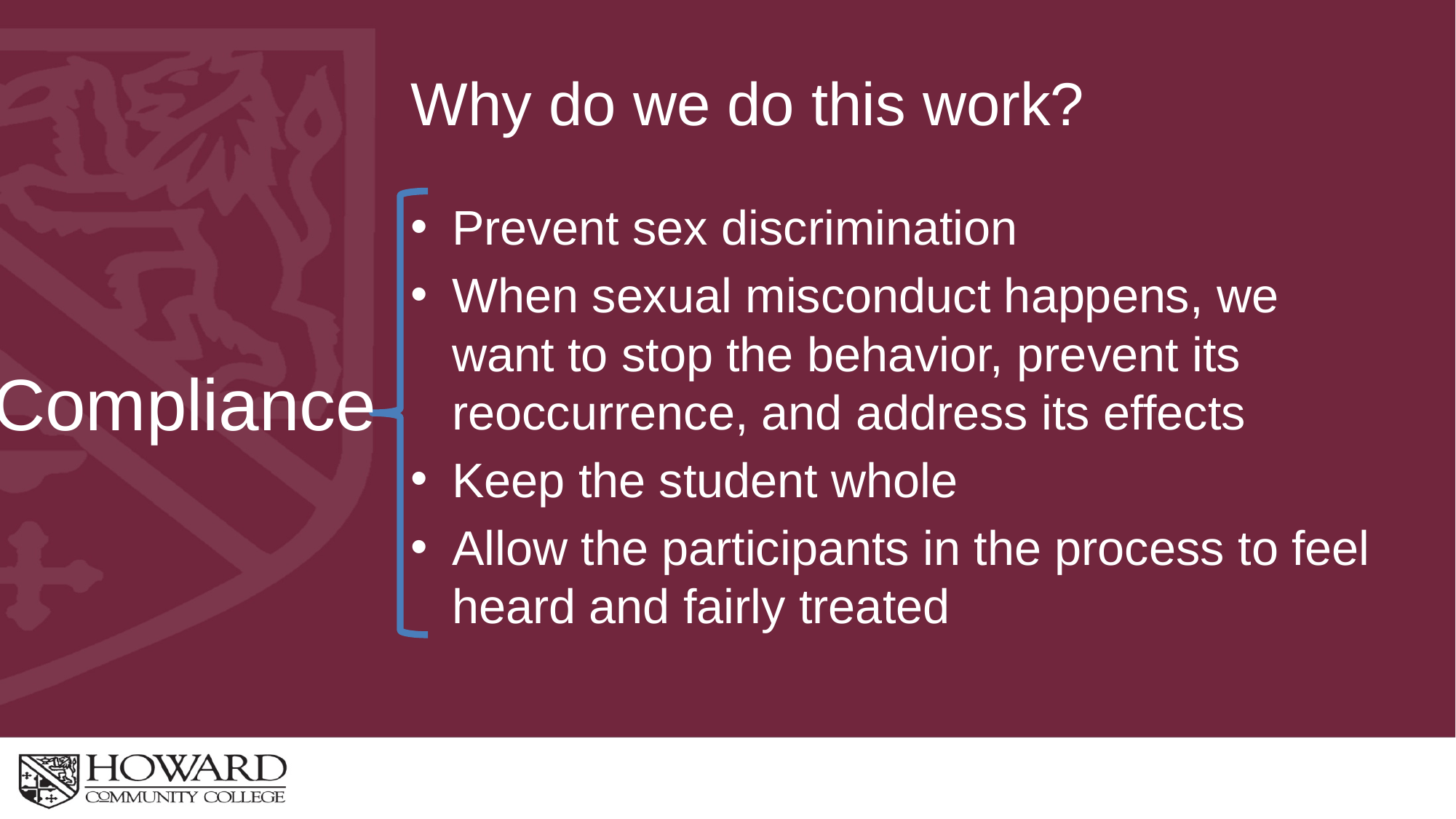

# Why do we do this work?

Prevent sex discrimination
When sexual misconduct happens, we want to stop the behavior, prevent its reoccurrence, and address its effects
Keep the student whole
Allow the participants in the process to feel heard and fairly treated

Compliance